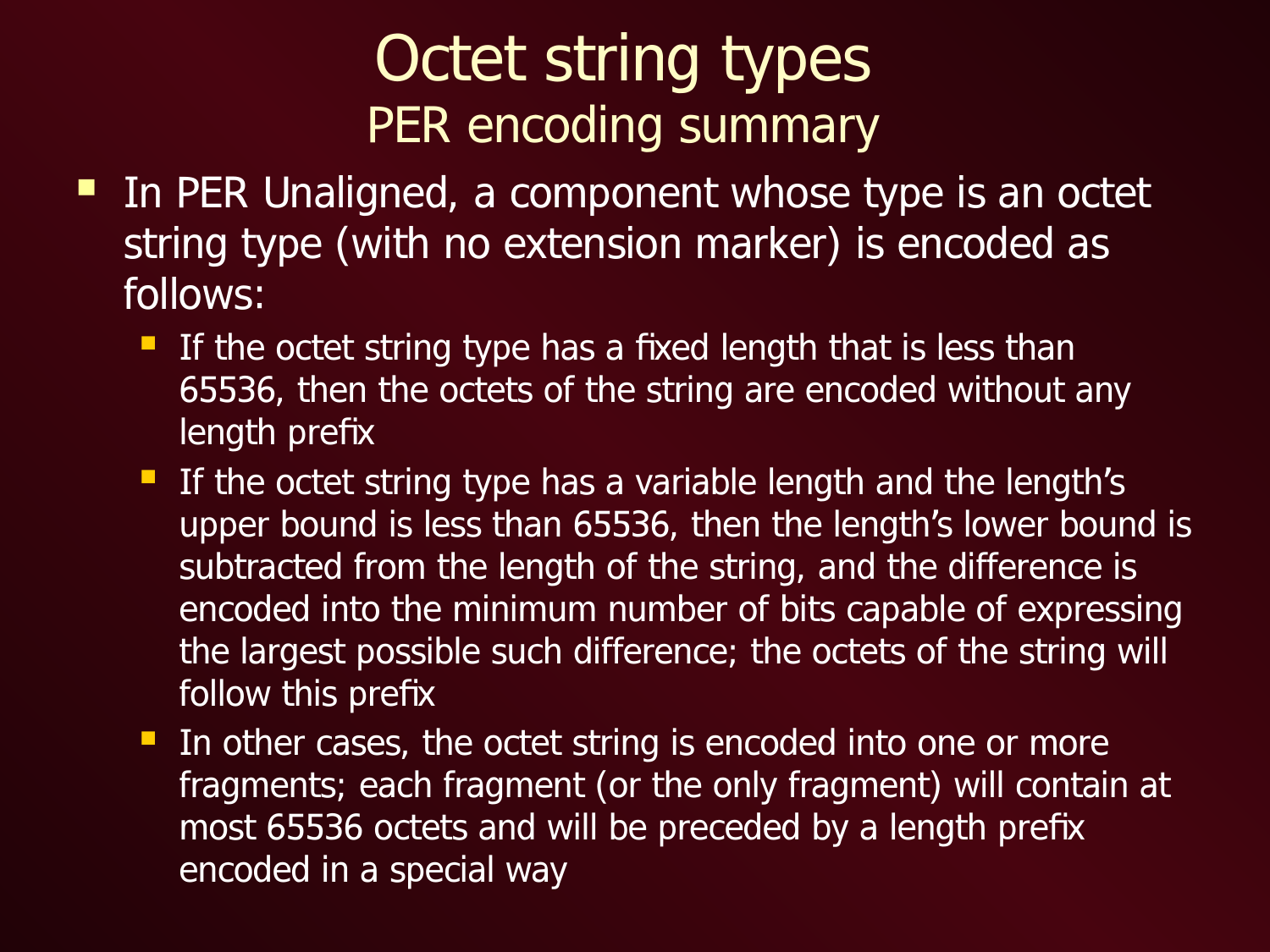

# Octet string types PER encoding summary
In PER Unaligned, a component whose type is an octet string type (with no extension marker) is encoded as follows:
If the octet string type has a fixed length that is less than 65536, then the octets of the string are encoded without any length prefix
If the octet string type has a variable length and the length’s upper bound is less than 65536, then the length’s lower bound is subtracted from the length of the string, and the difference is encoded into the minimum number of bits capable of expressing the largest possible such difference; the octets of the string will follow this prefix
In other cases, the octet string is encoded into one or more fragments; each fragment (or the only fragment) will contain at most 65536 octets and will be preceded by a length prefix encoded in a special way